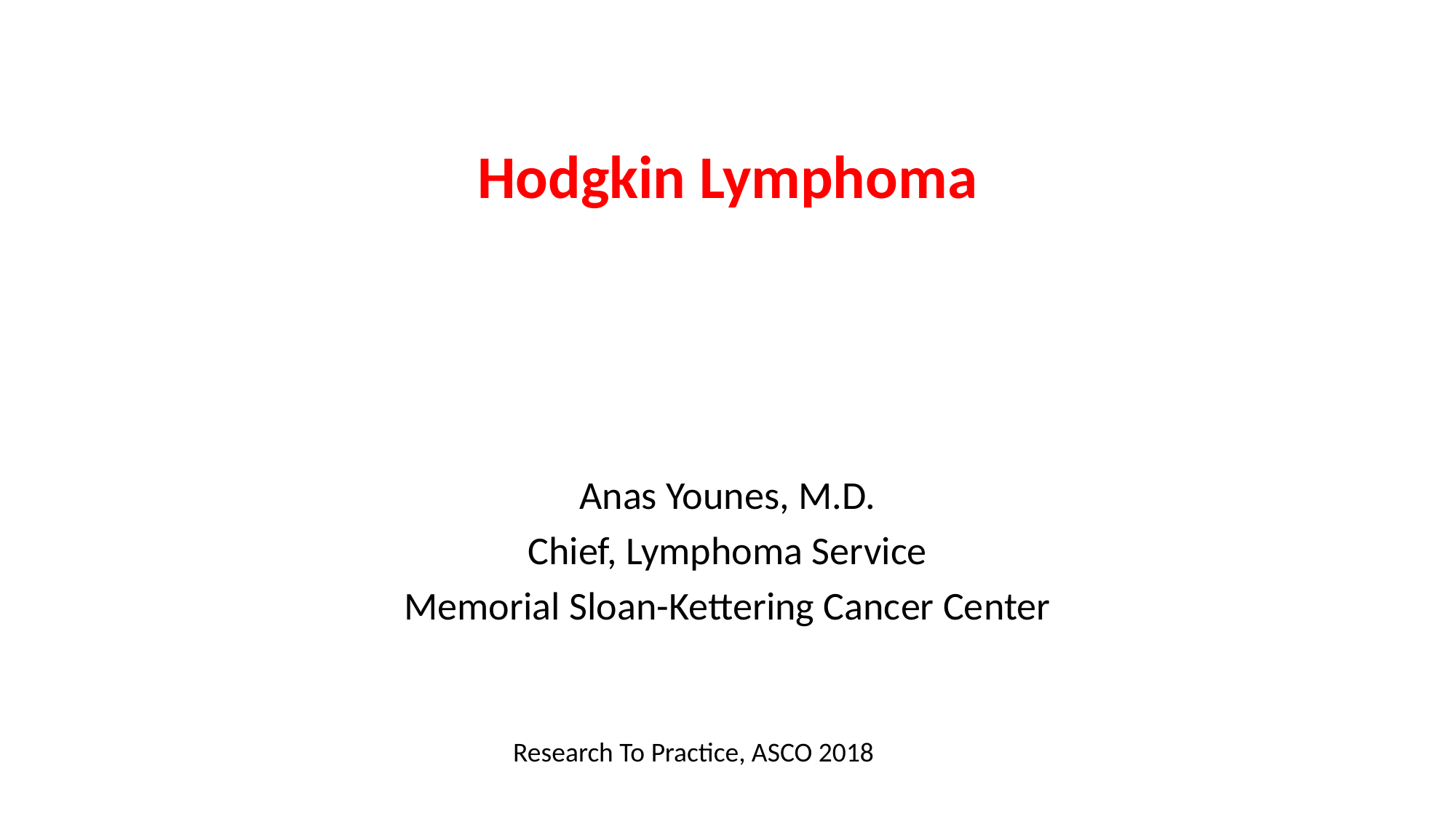

# Hodgkin Lymphoma
Anas Younes, M.D.
Chief, Lymphoma Service
Memorial Sloan-Kettering Cancer Center
Research To Practice, ASCO 2018